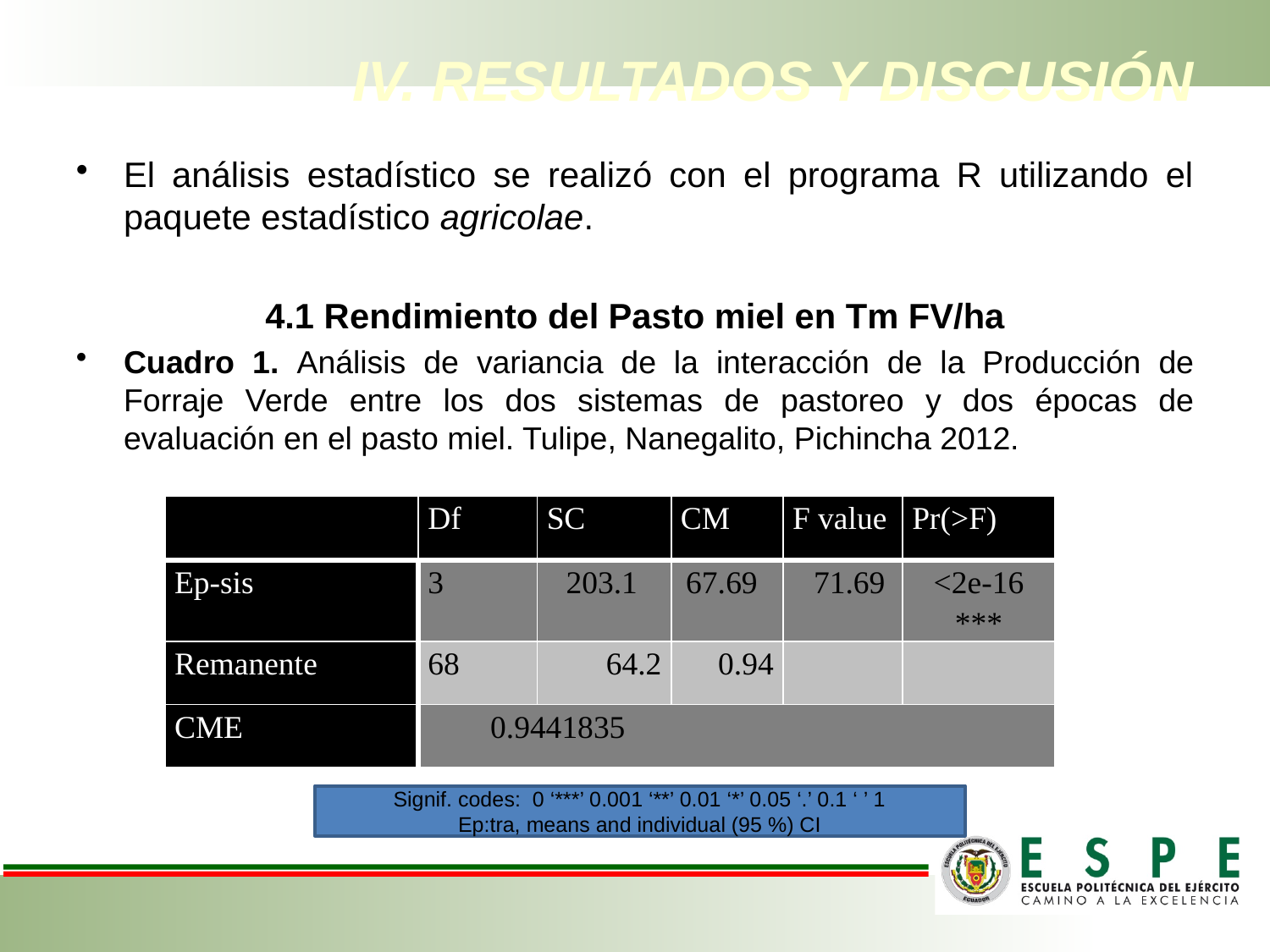

# IV. RESULTADOS Y DISCUSIÓN
El análisis estadístico se realizó con el programa R utilizando el paquete estadístico agricolae.

4.1 Rendimiento del Pasto miel en Tm FV/ha
Cuadro 1. Análisis de variancia de la interacción de la Producción de Forraje Verde entre los dos sistemas de pastoreo y dos épocas de evaluación en el pasto miel. Tulipe, Nanegalito, Pichincha 2012.
|  | Df | SC | CM | F value | Pr(>F) |
| --- | --- | --- | --- | --- | --- |
| Ep-sis | 3 | 203.1 | 67.69 | 71.69 | <2e-16 \*\*\* |
| Remanente | 68 | 64.2 | 0.94 |  |  |
| CME | 0.9441835 |  |  |  |  |
Signif. codes:  0 ‘***’ 0.001 ‘**’ 0.01 ‘*’ 0.05 ‘.’ 0.1 ‘ ’ 1
Ep:tra, means and individual (95 %) CI